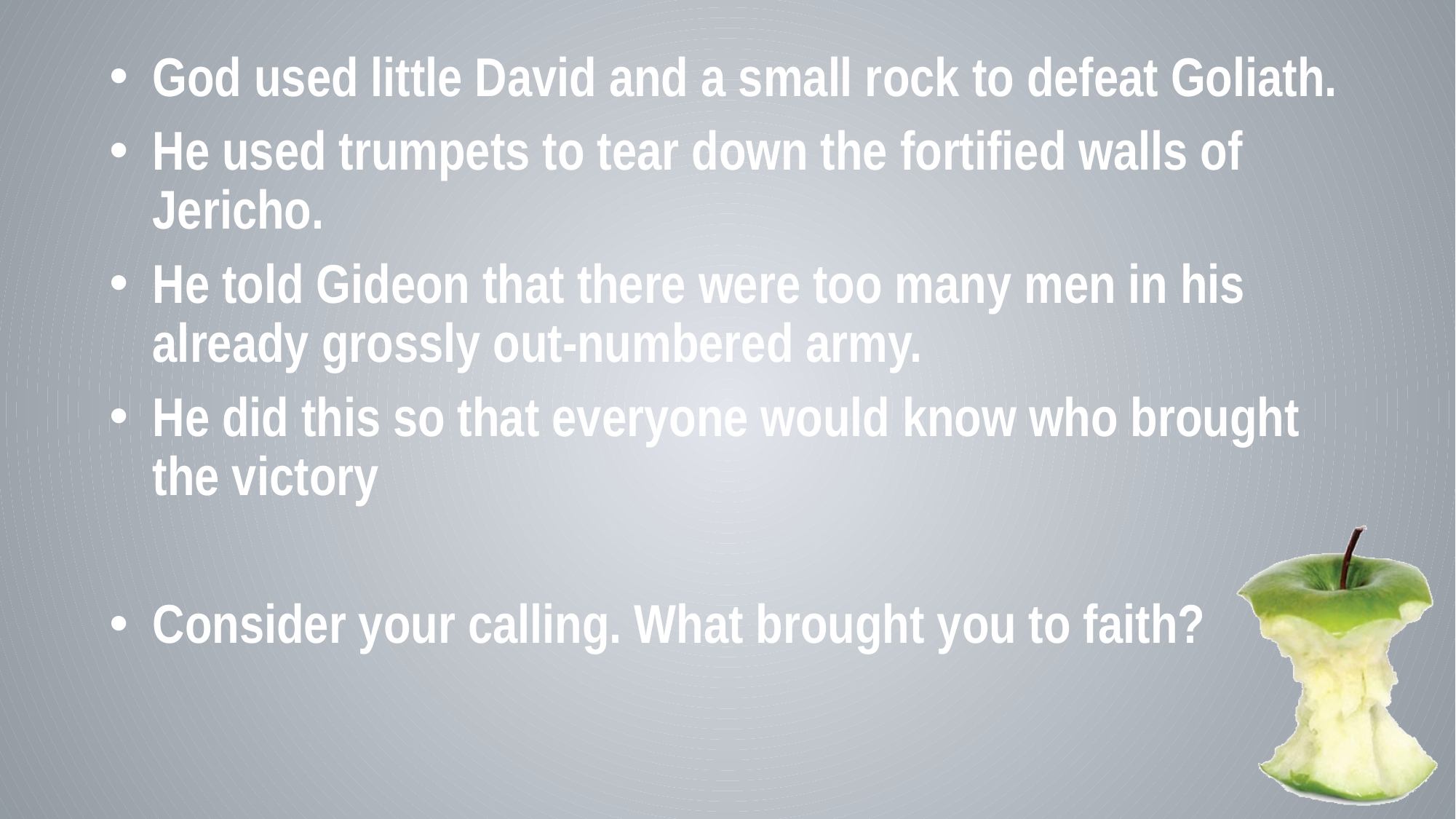

God used little David and a small rock to defeat Goliath.
He used trumpets to tear down the fortified walls of Jericho.
He told Gideon that there were too many men in his already grossly out-numbered army.
He did this so that everyone would know who brought the victory

Consider your calling. What brought you to faith?